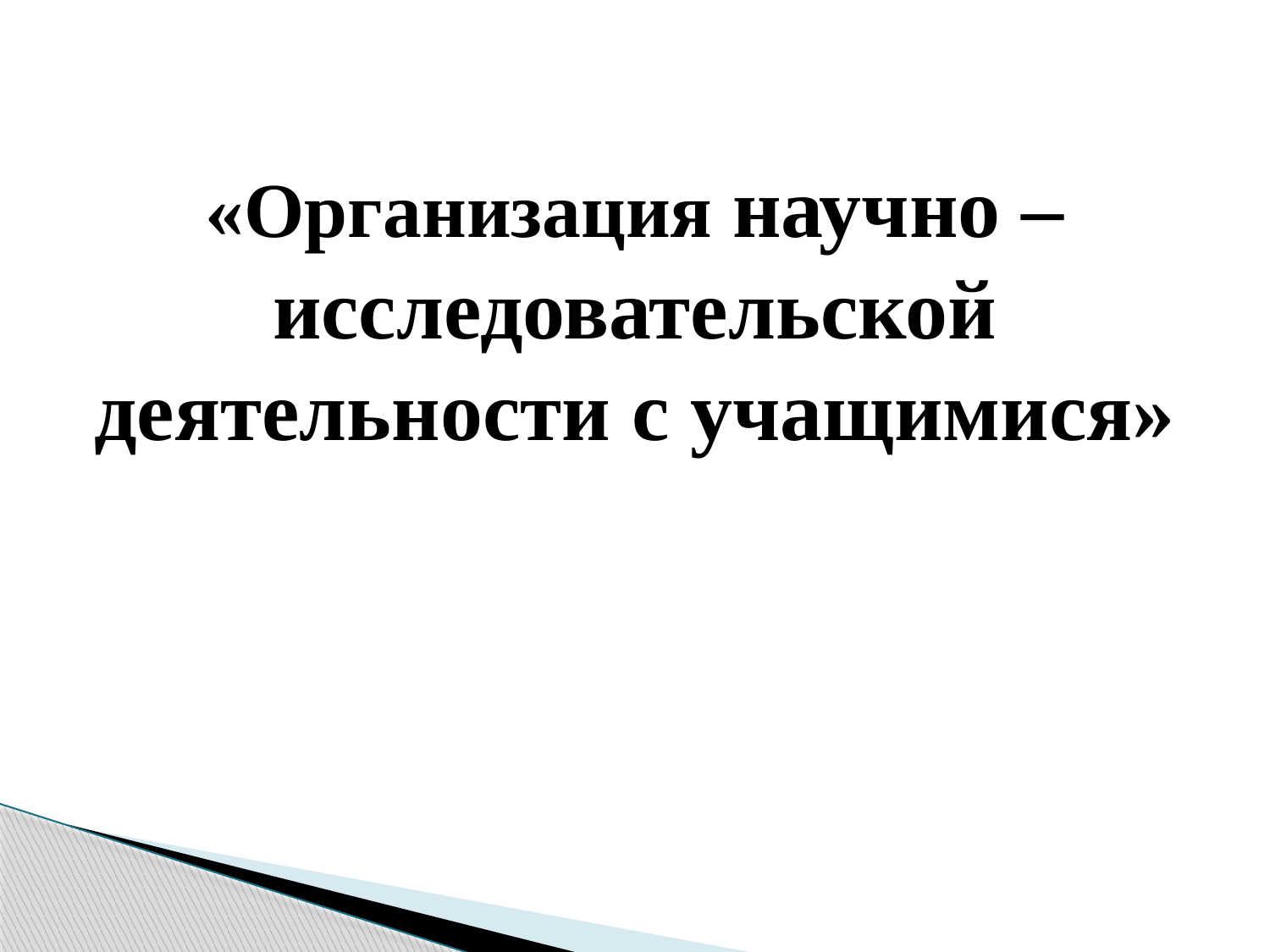

«Организация научно – исследовательской деятельности с учащимися»